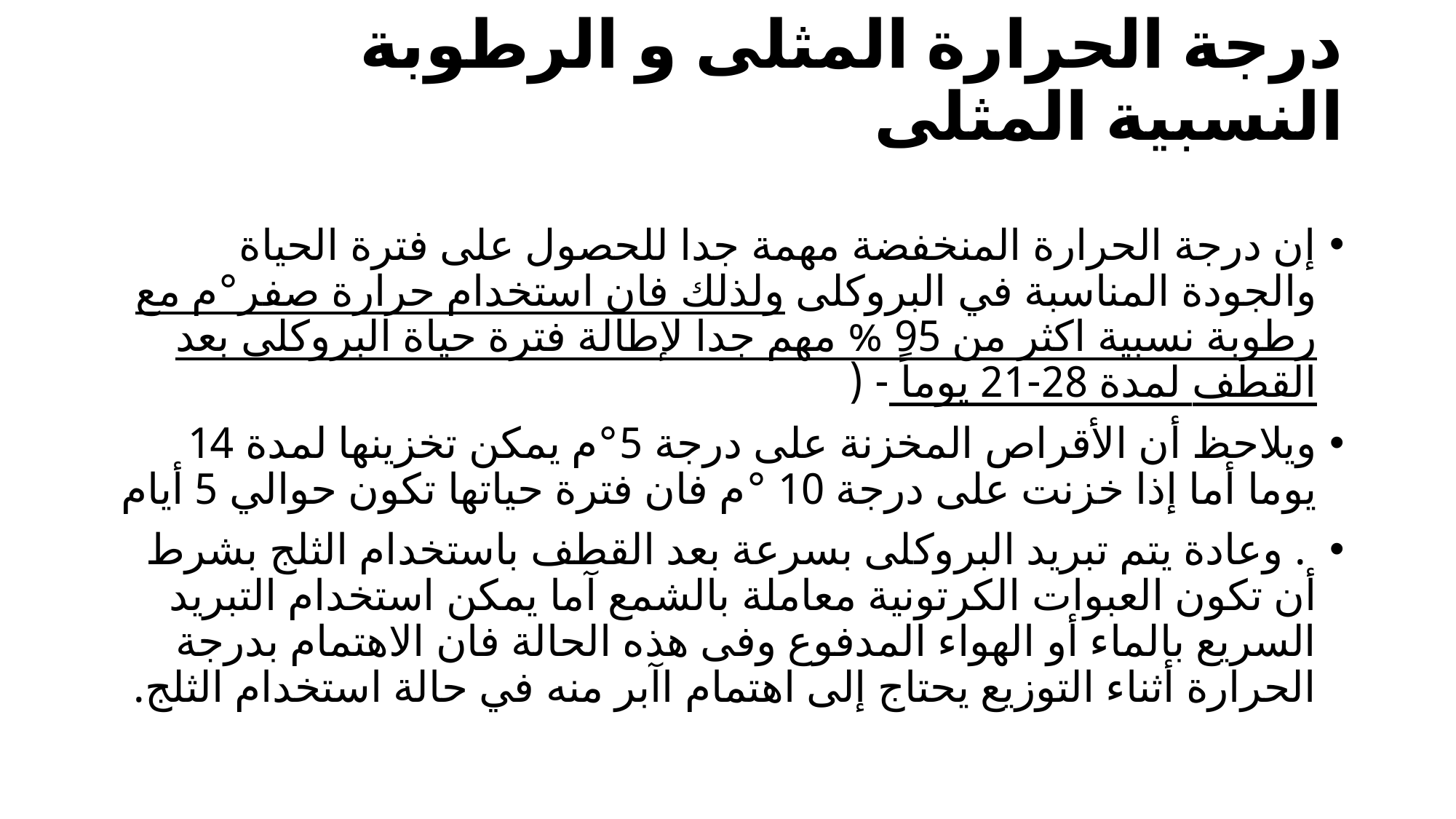

# درجة الحرارة المثلى و الرطوبة النسبية المثلى
إن درجة الحرارة المنخفضة مهمة جدا للحصول على فترة الحياة والجودة المناسبة في البروكلى ولذلك فان استخدام حرارة صفر°م مع رطوبة نسبية اكثر من 95 % مهم جدا لإطالة فترة حياة البروكلى بعد القطف لمدة 28-21 يوماً - (
ويلاحظ أن الأقراص المخزنة على درجة 5°م يمكن تخزينها لمدة 14 يوما أما إذا خزنت على درجة 10 °م فان فترة حياتها تكون حوالي 5 أيام
 . وعادة يتم تبريد البروكلى بسرعة بعد القطف باستخدام الثلج بشرط أن تكون العبوات الكرتونية معاملة بالشمع آما يمكن استخدام التبريد السريع بالماء أو الهواء المدفوع وفى هذه الحالة فان الاهتمام بدرجة الحرارة أثناء التوزيع يحتاج إلى اهتمام اآبر منه في حالة استخدام الثلج.